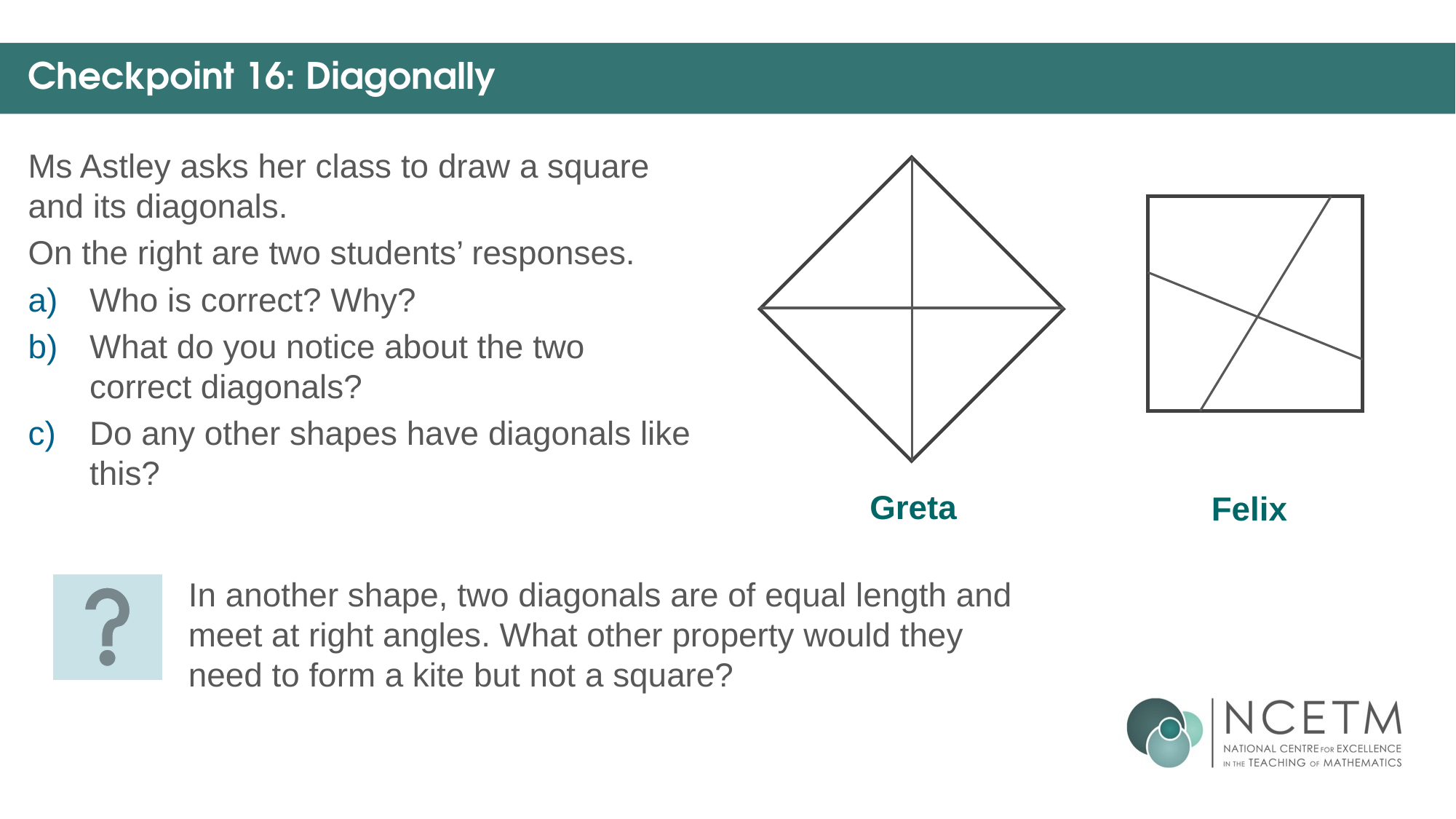

Checkpoint 16: Diagonally
Ms Astley asks her class to draw a square and its diagonals.
On the right are two students’ responses.
Who is correct? Why?
What do you notice about the two correct diagonals?
Do any other shapes have diagonals like this?

Greta
Felix
In another shape, two diagonals are of equal length and meet at right angles. What other property would they need to form a kite but not a square?